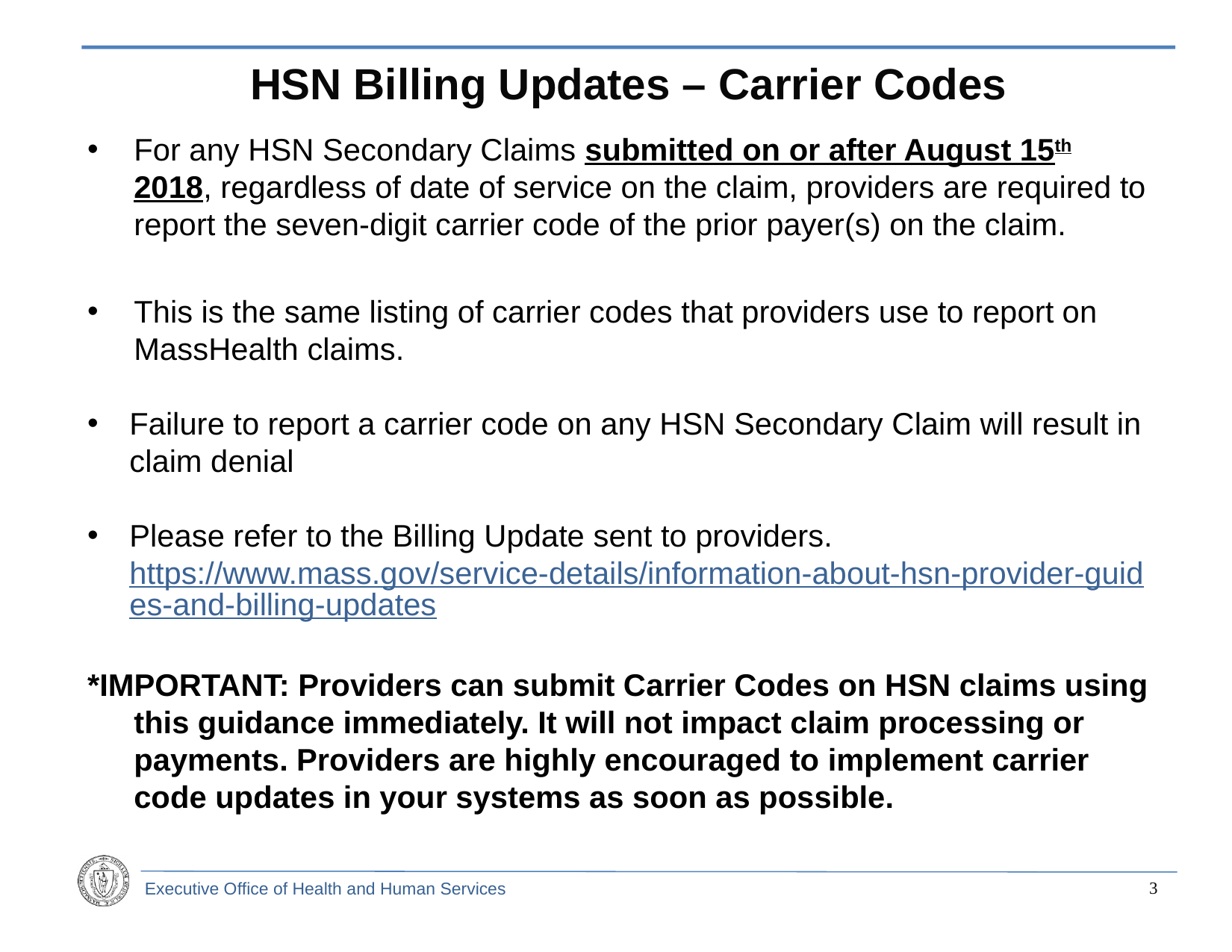

# HSN Billing Updates – Carrier Codes
For any HSN Secondary Claims submitted on or after August 15th 2018, regardless of date of service on the claim, providers are required to report the seven-digit carrier code of the prior payer(s) on the claim.

This is the same listing of carrier codes that providers use to report on MassHealth claims.

Failure to report a carrier code on any HSN Secondary Claim will result in claim denial

Please refer to the Billing Update sent to providers. https://www.mass.gov/service-details/information-about-hsn-provider-guides-and-billing-updates

*IMPORTANT: Providers can submit Carrier Codes on HSN claims using this guidance immediately. It will not impact claim processing or payments. Providers are highly encouraged to implement carrier code updates in your systems as soon as possible.
3